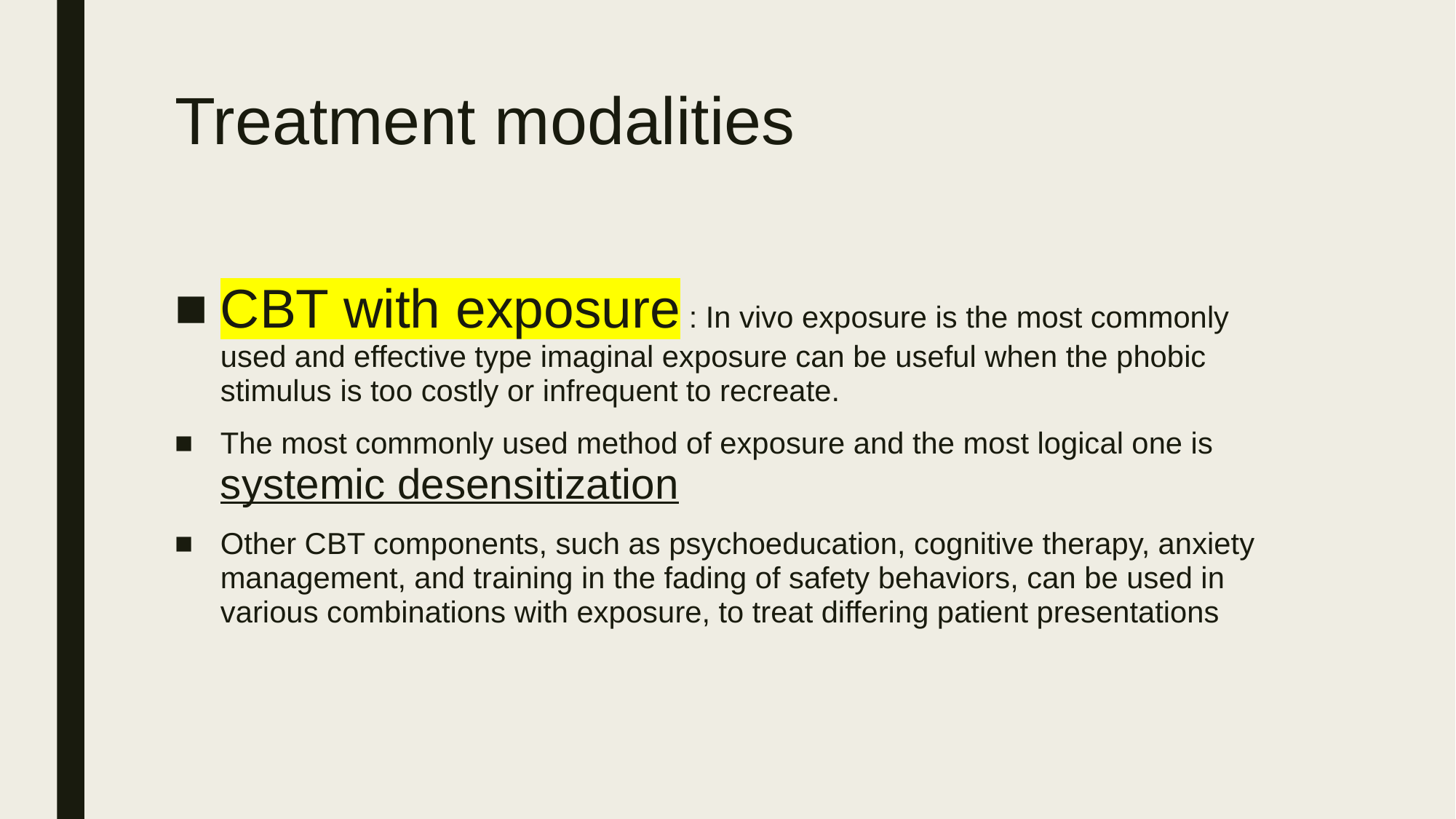

# Treatment modalities
CBT with exposure : In vivo exposure is the most commonly used and effective type imaginal exposure can be useful when the phobic stimulus is too costly or infrequent to recreate.
The most commonly used method of exposure and the most logical one is systemic desensitization
Other CBT components, such as psychoeducation, cognitive therapy, anxiety management, and training in the fading of safety behaviors, can be used in various combinations with exposure, to treat differing patient presentations